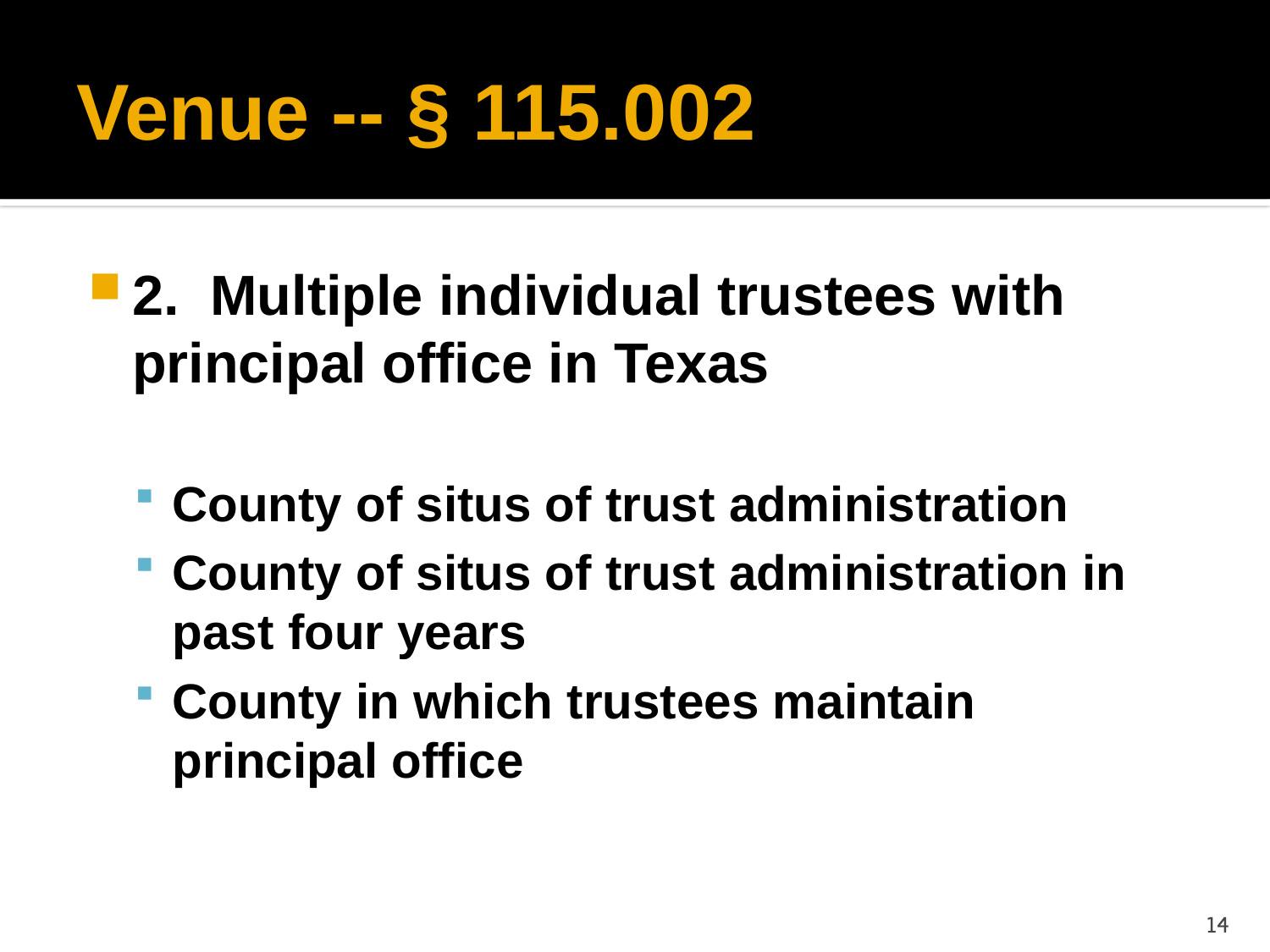

# Venue -- § 115.002
2.  Multiple individual trustees with principal office in Texas

County of situs of trust administration
County of situs of trust administration in past four years
County in which trustees maintain principal office

14